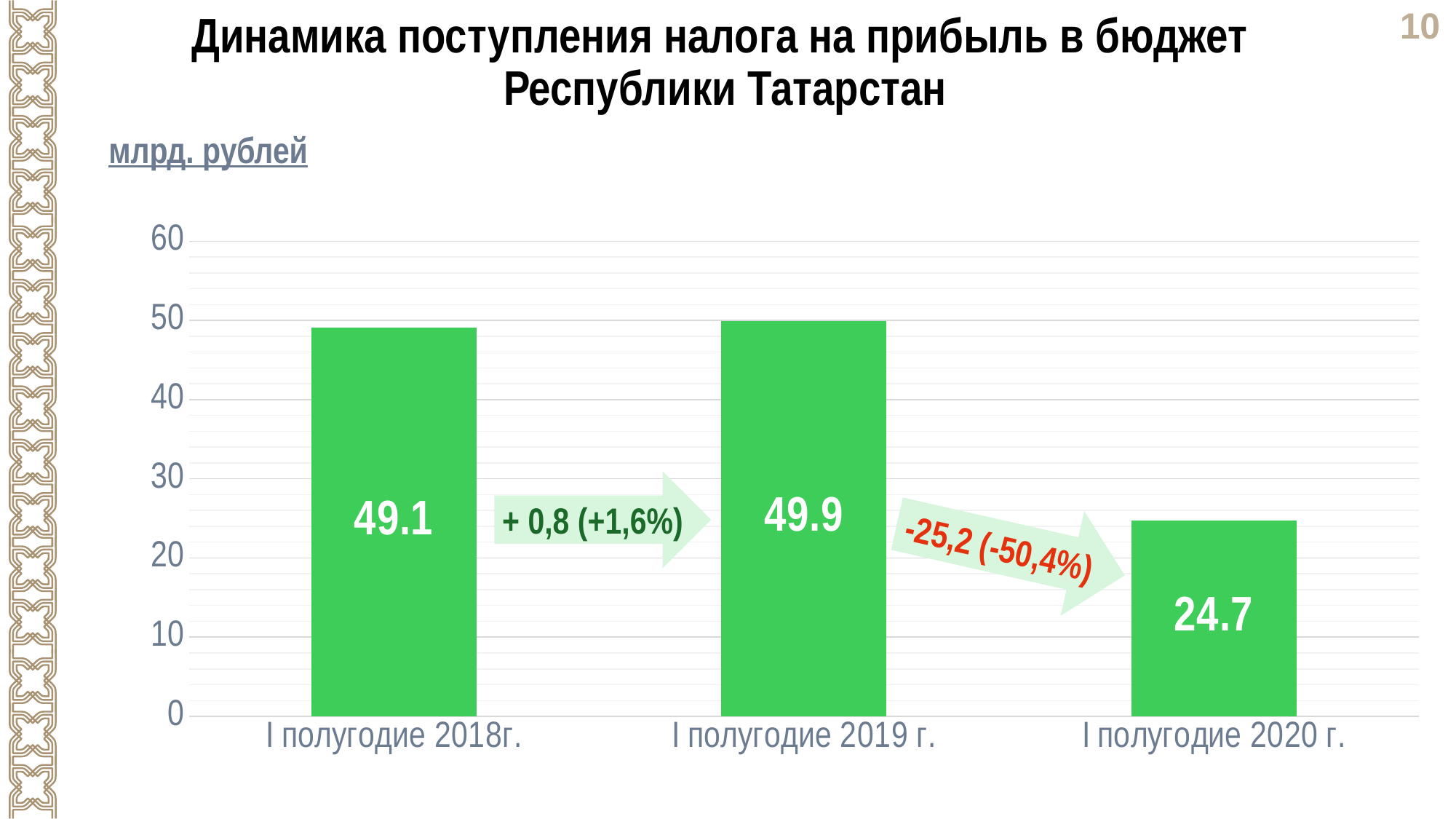

Динамика поступления налога на прибыль в бюджет
Республики Татарстан
млрд. рублей

### Chart

| Category | Столбец1 |
|---|---|
| I полугодие 2018г. | 49.1 |
| I полугодие 2019 г. | 49.9 |
| I полугодие 2020 г. | 24.7 |
+ 0,8 (+1,6%)
-25,2 (-50,4%)